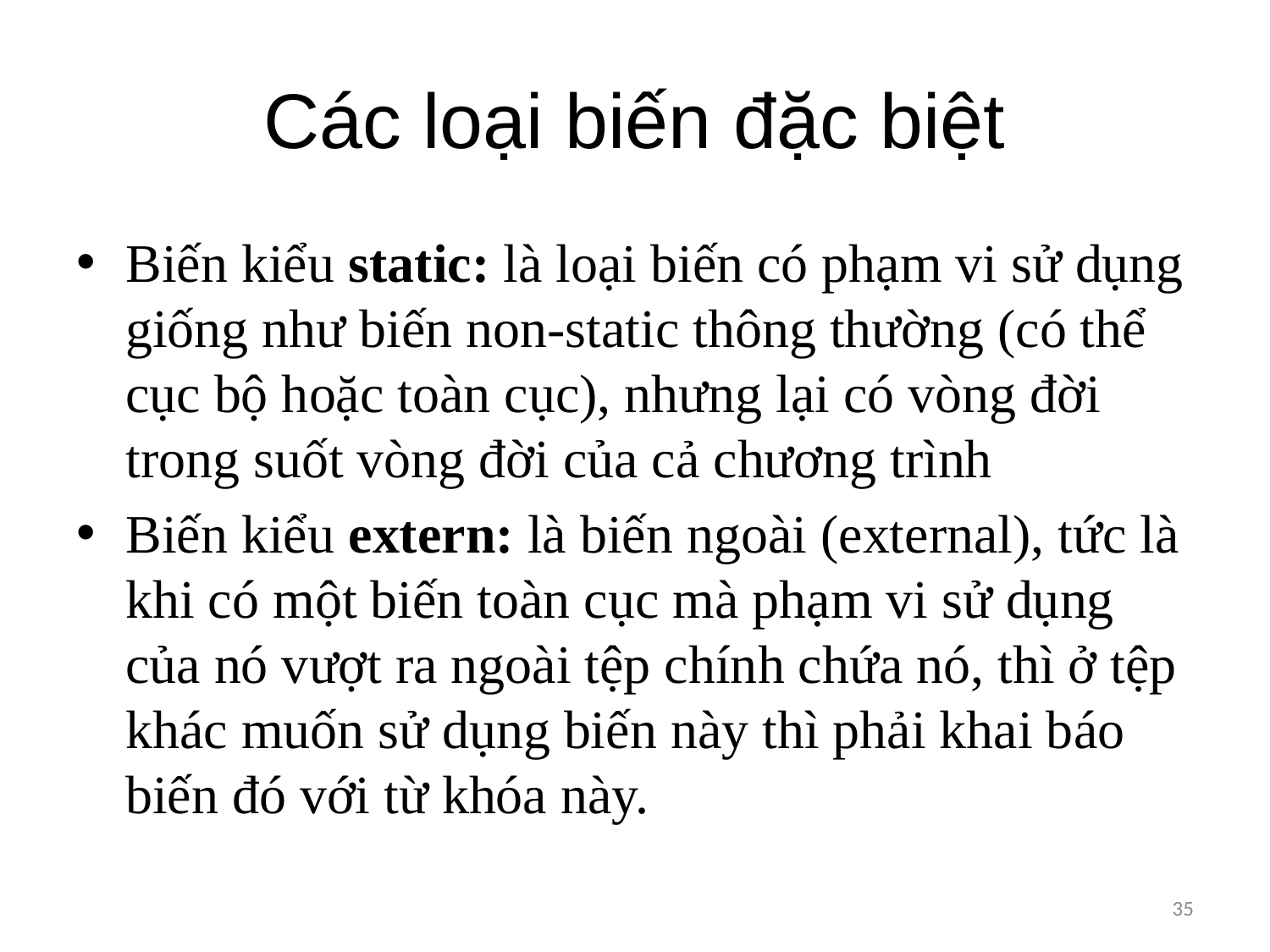

# Các loại biến đặc biệt
Biến kiểu static: là loại biến có phạm vi sử dụng giống như biến non-static thông thường (có thể cục bộ hoặc toàn cục), nhưng lại có vòng đời trong suốt vòng đời của cả chương trình
Biến kiểu extern: là biến ngoài (external), tức là khi có một biến toàn cục mà phạm vi sử dụng của nó vượt ra ngoài tệp chính chứa nó, thì ở tệp khác muốn sử dụng biến này thì phải khai báo biến đó với từ khóa này.
35